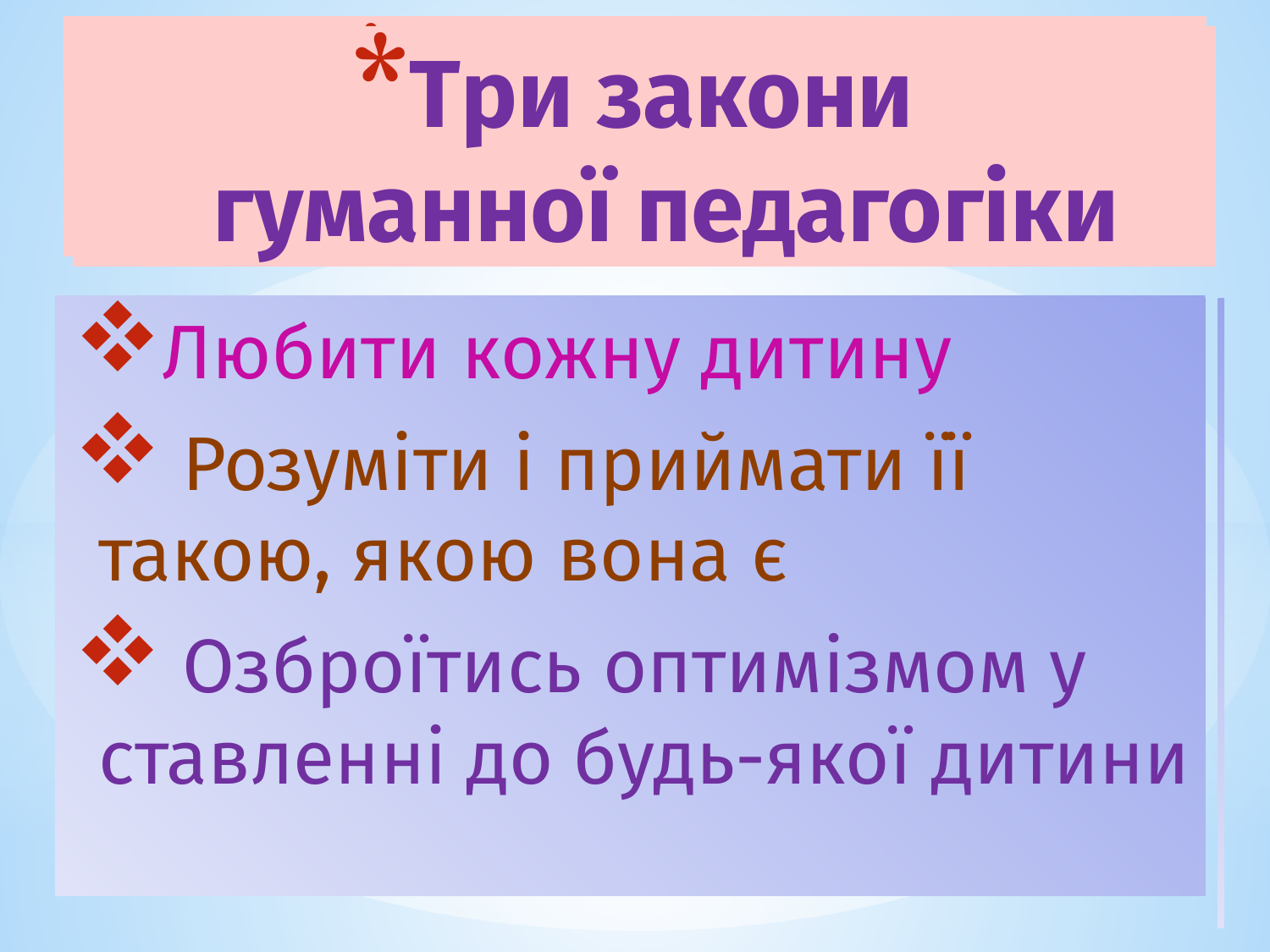

# Три закони гуманної педагогіки
Три закони
гуманної педагогіки
Любити кожну дитину
 Розуміти і приймати її такою, якою вона є
 Озброїтись оптимізмом у ставленні до будь-якої дитини

8
Любити кожну дитину
 Розуміти і приймати її такою, якою вона є
 Озброїтись оптимізмом у ставленні до будь-якої дитини